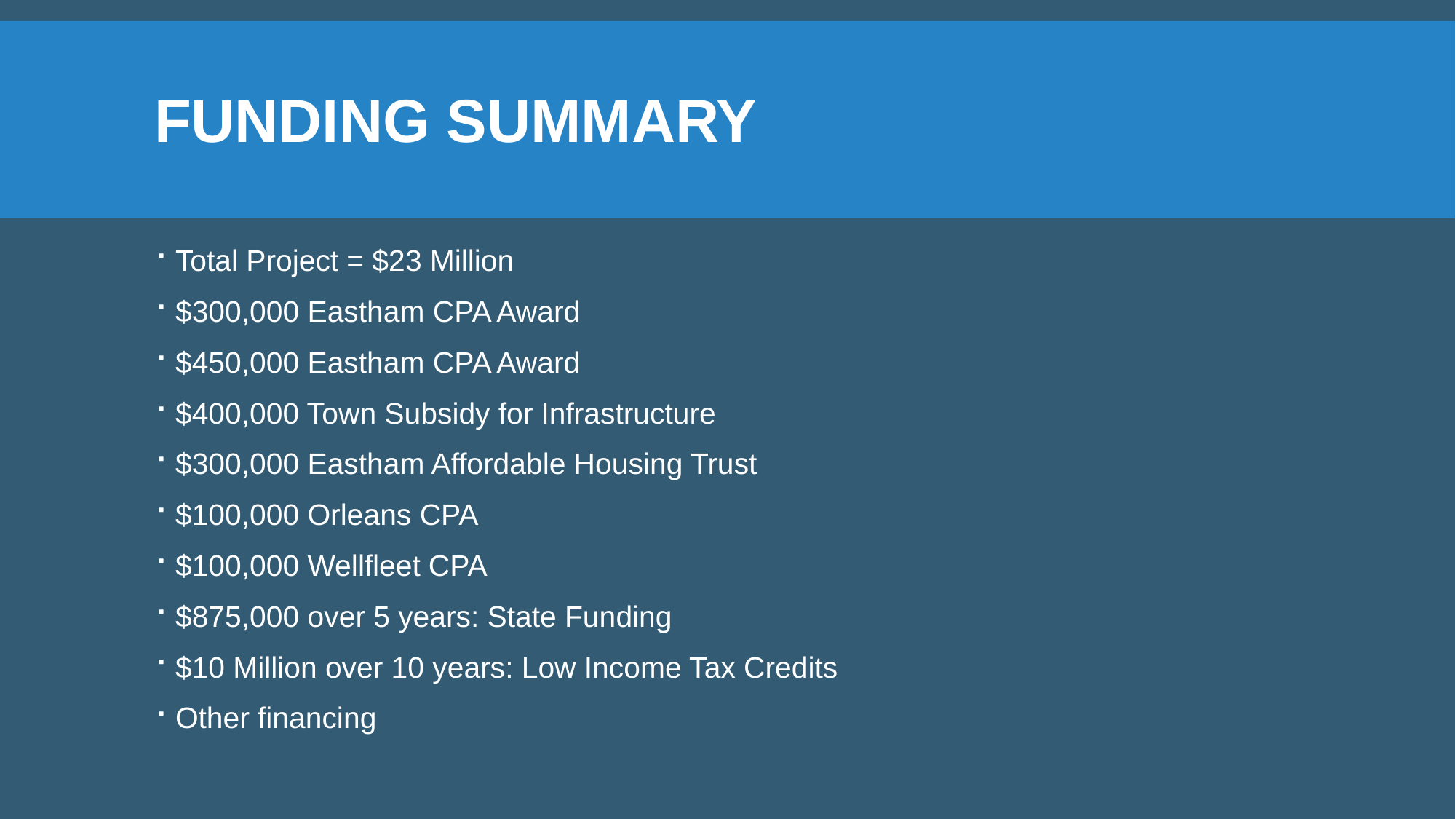

# Funding Summary
Total Project = $23 Million
$300,000 Eastham CPA Award
$450,000 Eastham CPA Award
$400,000 Town Subsidy for Infrastructure
$300,000 Eastham Affordable Housing Trust
$100,000 Orleans CPA
$100,000 Wellfleet CPA
$875,000 over 5 years: State Funding
$10 Million over 10 years: Low Income Tax Credits
Other financing